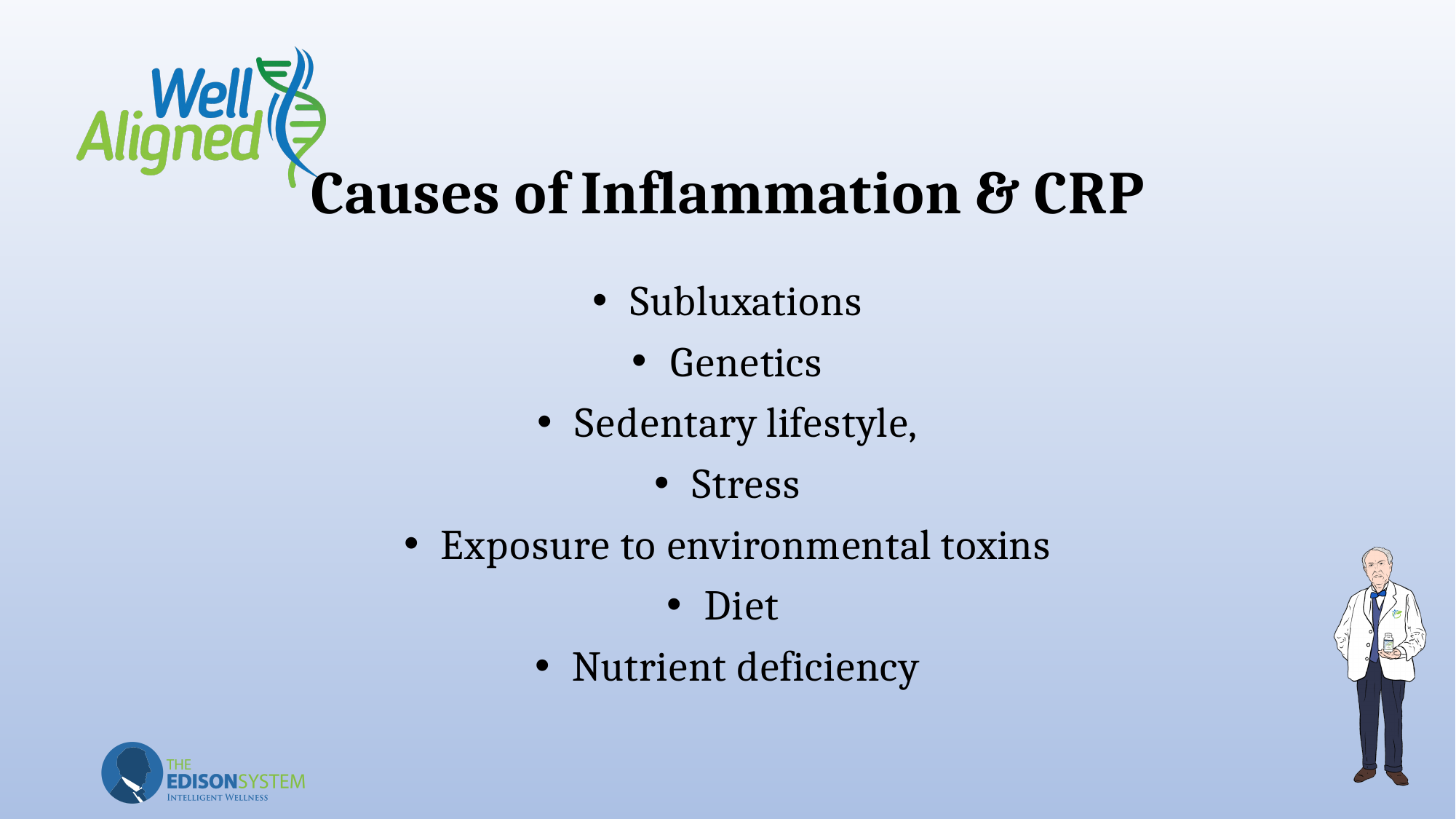

# Causes of Inflammation & CRP
 Subluxations
 Genetics
 Sedentary lifestyle,
 Stress
 Exposure to environmental toxins
 Diet
 Nutrient deficiency